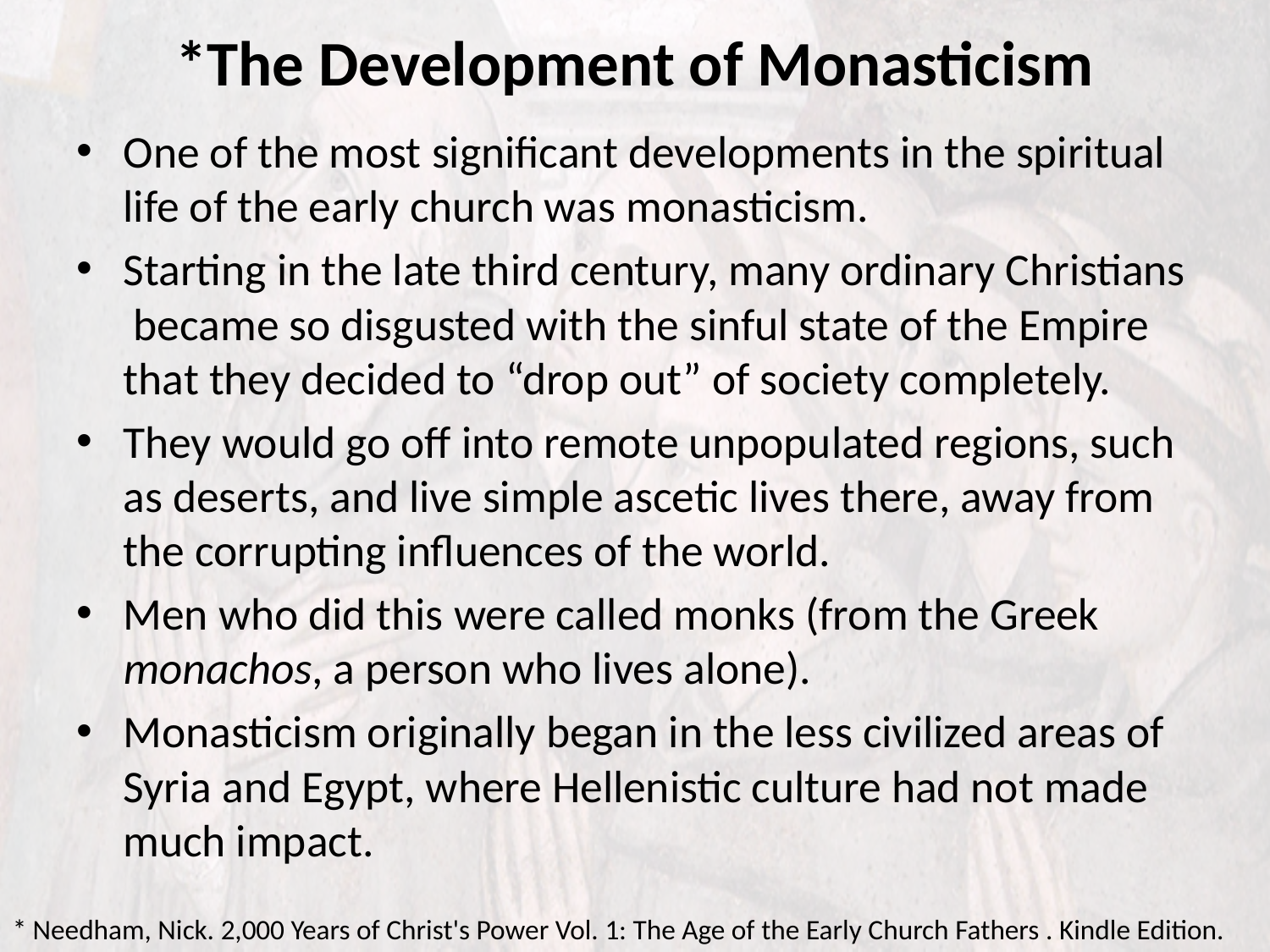

# *The Development of Monasticism
One of the most significant developments in the spiritual life of the early church was monasticism.
Starting in the late third century, many ordinary Christians  became so disgusted with the sinful state of the Empire that they decided to “drop out” of society completely.
They would go off into remote unpopulated regions, such as deserts, and live simple ascetic lives there, away from the corrupting influences of the world.
Men who did this were called monks (from the Greek monachos, a person who lives alone).
Monasticism originally began in the less civilized areas of Syria and Egypt, where Hellenistic culture had not made much impact.
* Needham, Nick. 2,000 Years of Christ's Power Vol. 1: The Age of the Early Church Fathers . Kindle Edition.